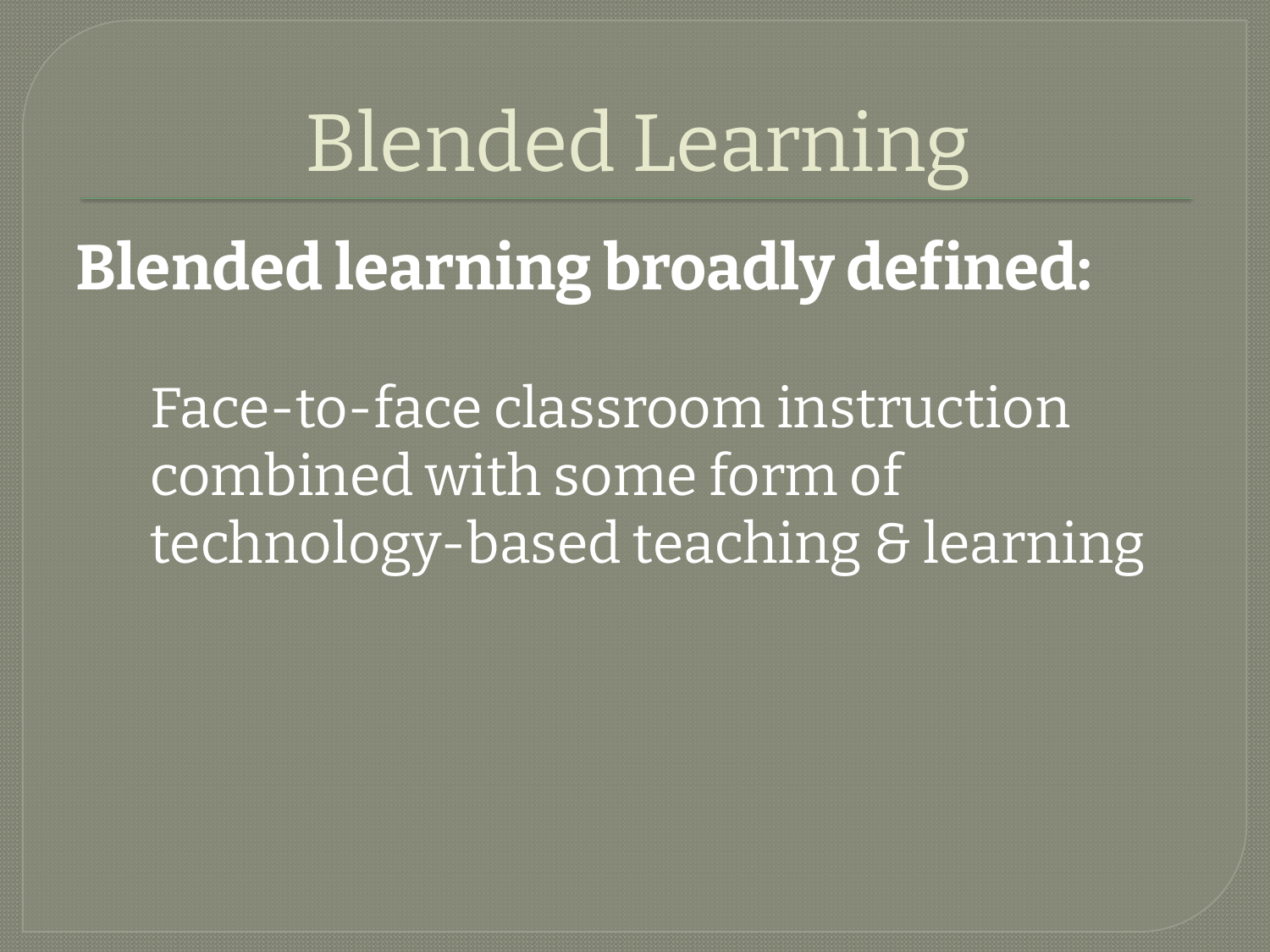

# Blended Learning
Blended learning broadly defined:

	Face-to-face classroom instruction combined with some form of technology-based teaching & learning